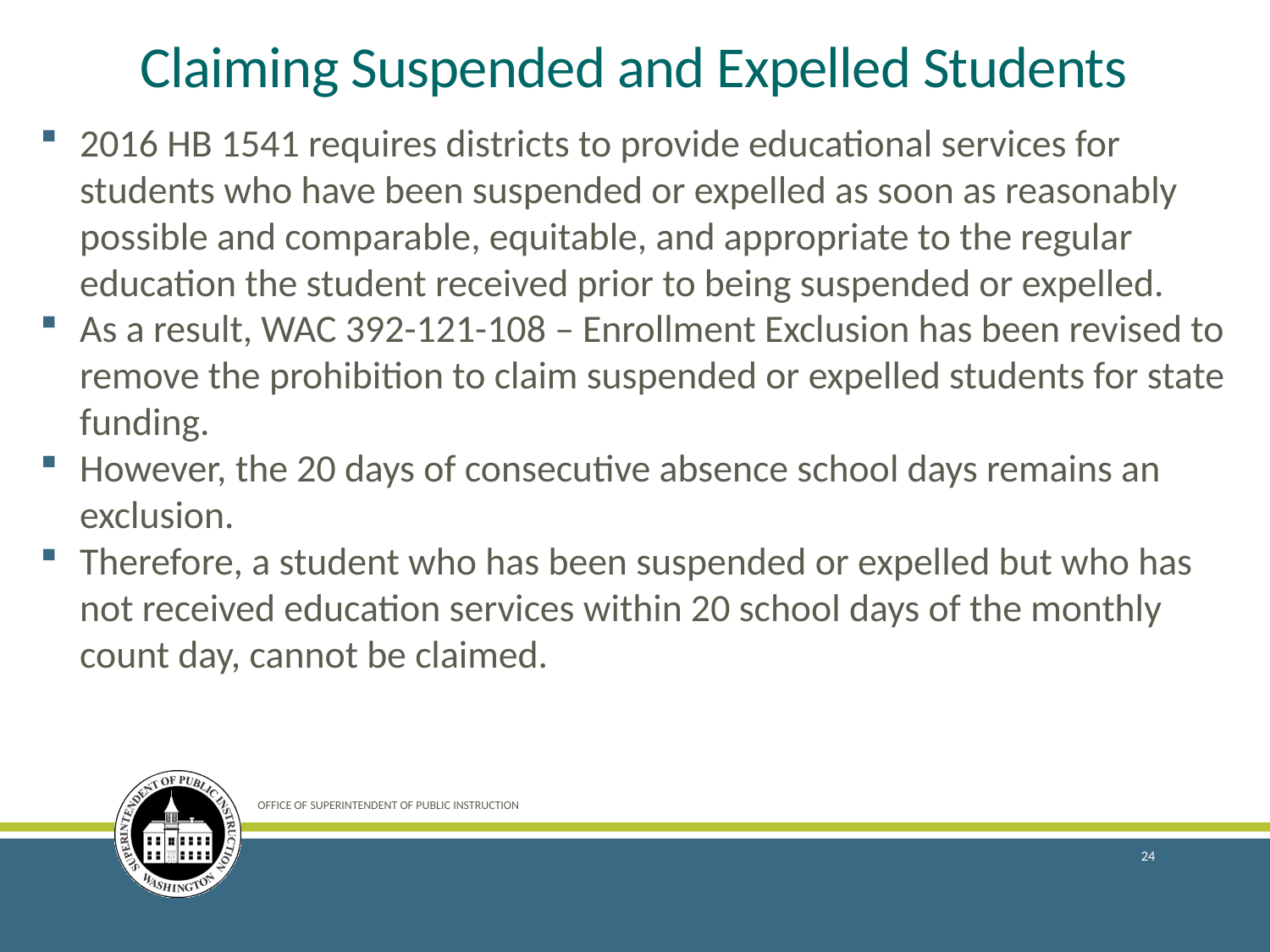

# Claiming Suspended and Expelled Students
2016 HB 1541 requires districts to provide educational services for students who have been suspended or expelled as soon as reasonably possible and comparable, equitable, and appropriate to the regular education the student received prior to being suspended or expelled.
As a result, WAC 392-121-108 – Enrollment Exclusion has been revised to remove the prohibition to claim suspended or expelled students for state funding.
However, the 20 days of consecutive absence school days remains an exclusion.
Therefore, a student who has been suspended or expelled but who has not received education services within 20 school days of the monthly count day, cannot be claimed.
OFFICE OF SUPERINTENDENT OF PUBLIC INSTRUCTION
24